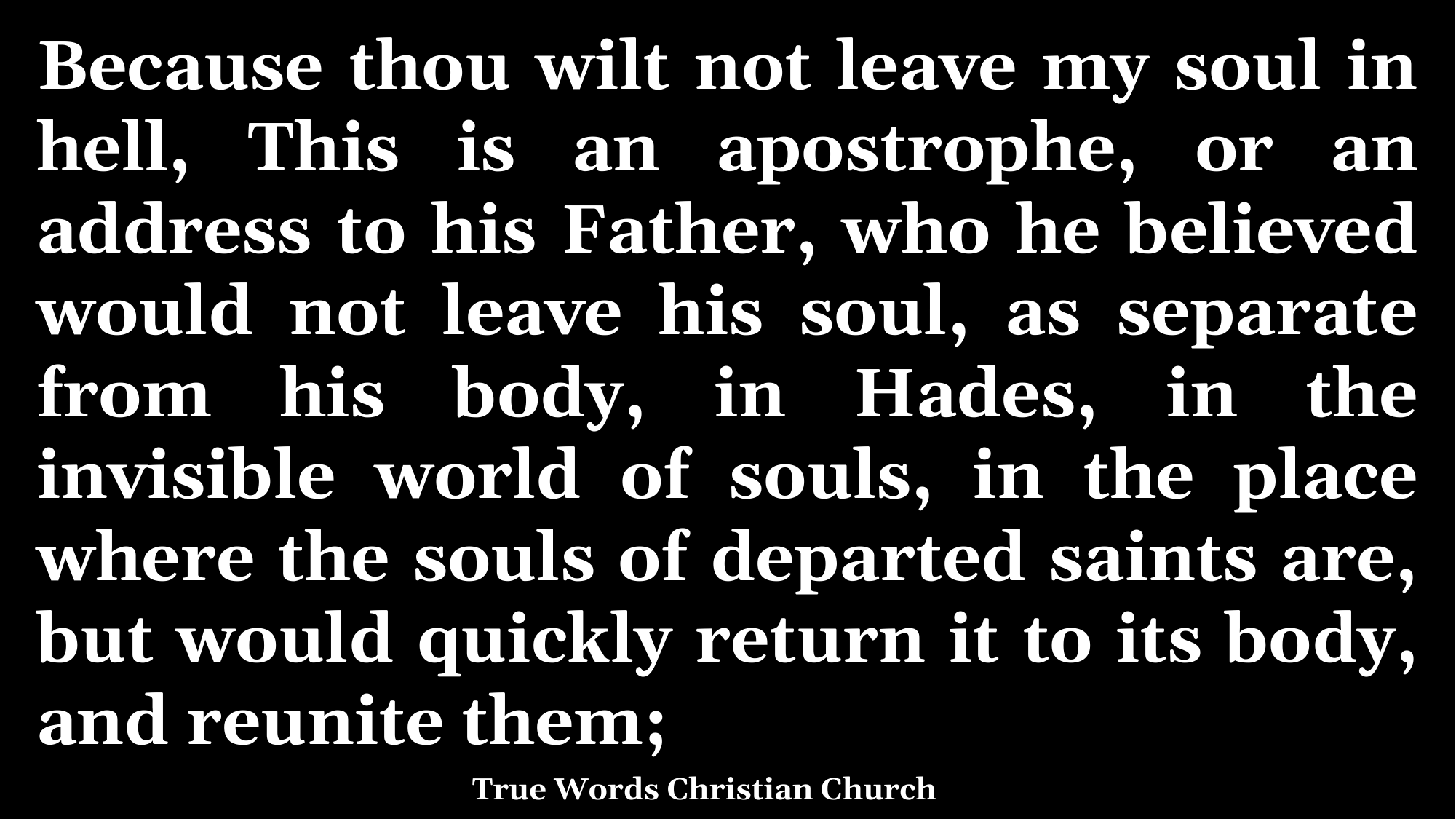

Because thou wilt not leave my soul in hell, This is an apostrophe, or an address to his Father, who he believed would not leave his soul, as separate from his body, in Hades, in the invisible world of souls, in the place where the souls of departed saints are, but would quickly return it to its body, and reunite them;
True Words Christian Church